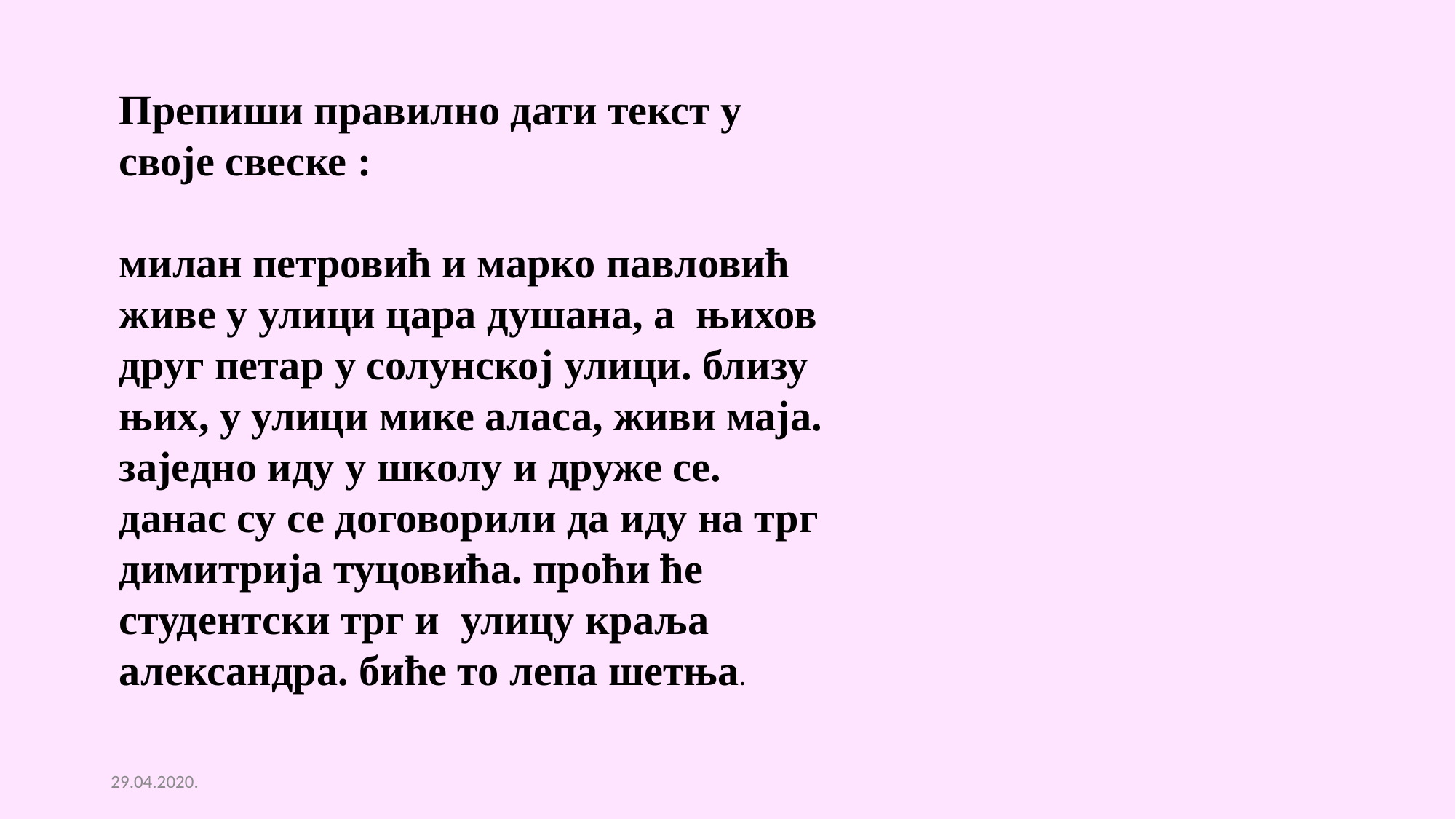

Препиши правилно дати текст у своје свеске :

милан петровић и марко павловић живе у улици цара душана, а  њихов друг петар у солунској улици. близу њих, у улици мике аласа, живи маја. заједно иду у школу и друже се. данас су се договорили да иду на трг димитрија туцовића. проћи ће  студентски трг и  улицу краља александра. биће то лепа шетња.

29.04.2020.